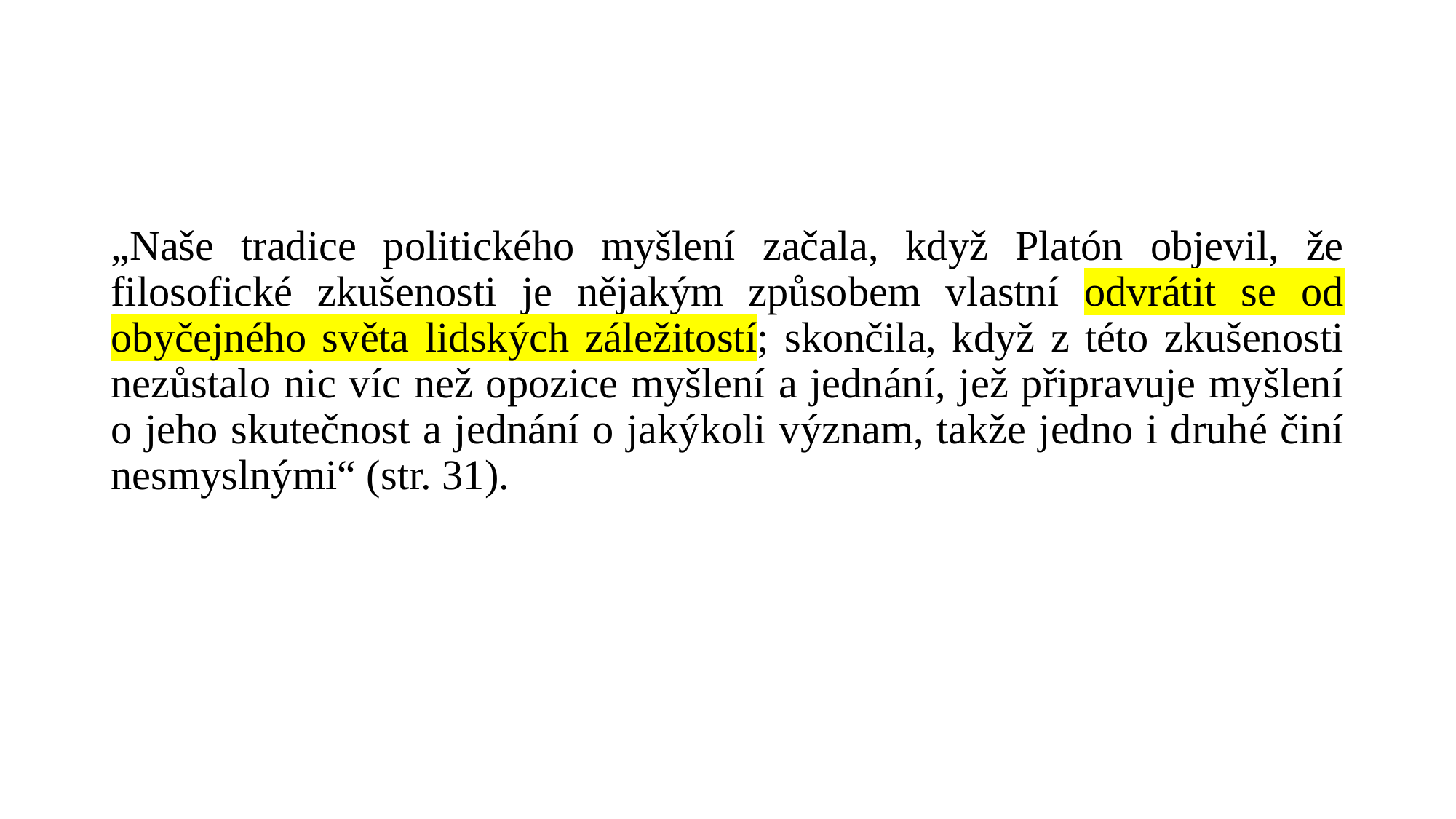

#
„Naše tradice politického myšlení začala, když Platón objevil, že filosofické zkušenosti je nějakým způsobem vlastní odvrátit se od obyčejného světa lidských záležitostí; skončila, když z této zkušenosti nezůstalo nic víc než opozice myšlení a jednání, jež připravuje myšlení o jeho skutečnost a jednání o jakýkoli význam, takže jedno i druhé činí nesmyslnými“ (str. 31).